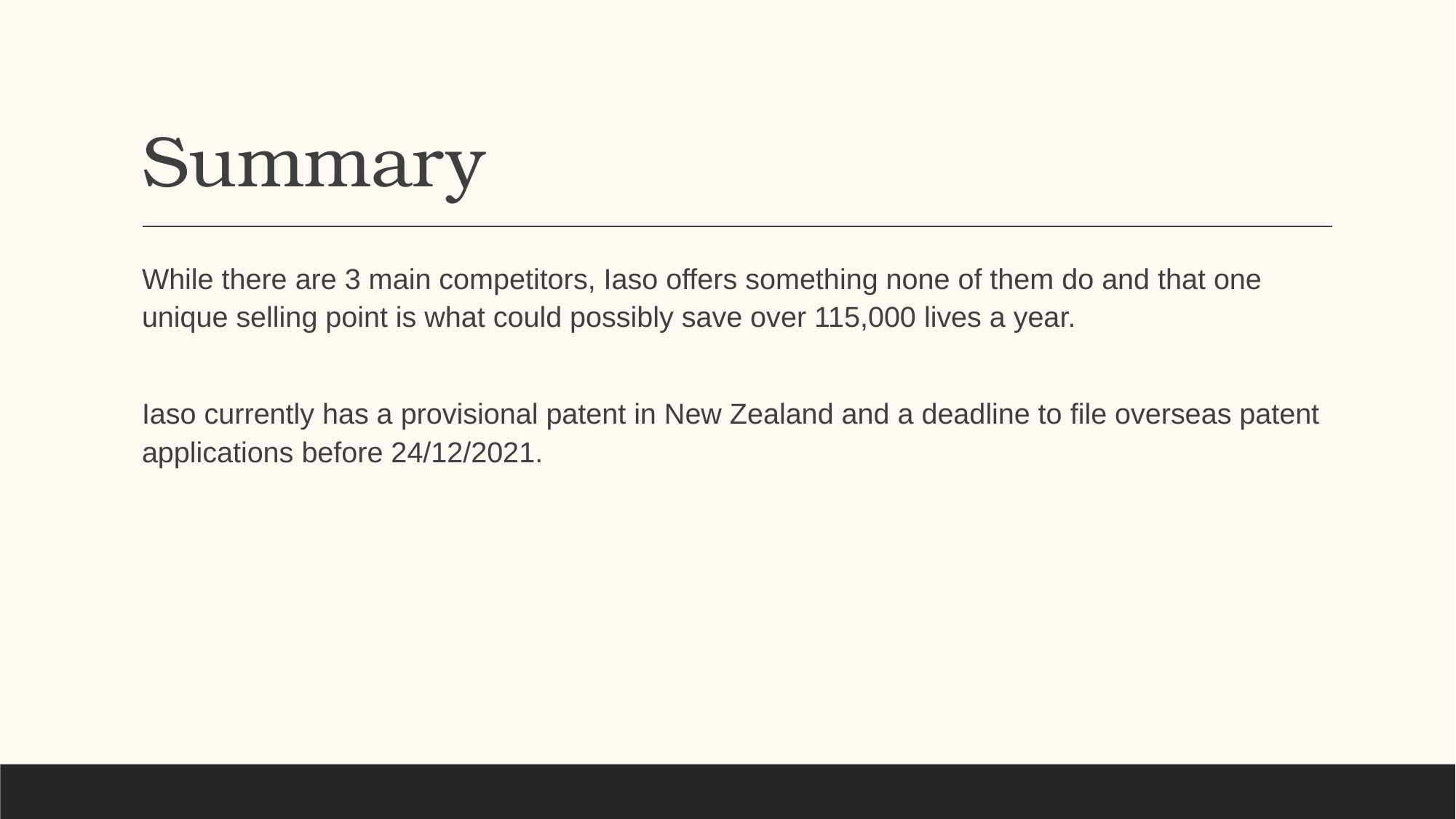

# Summary
While there are 3 main competitors, Iaso offers something none of them do and that one unique selling point is what could possibly save over 115,000 lives a year.

Iaso currently has a provisional patent in New Zealand and a deadline to file overseas patent applications before 24/12/2021.